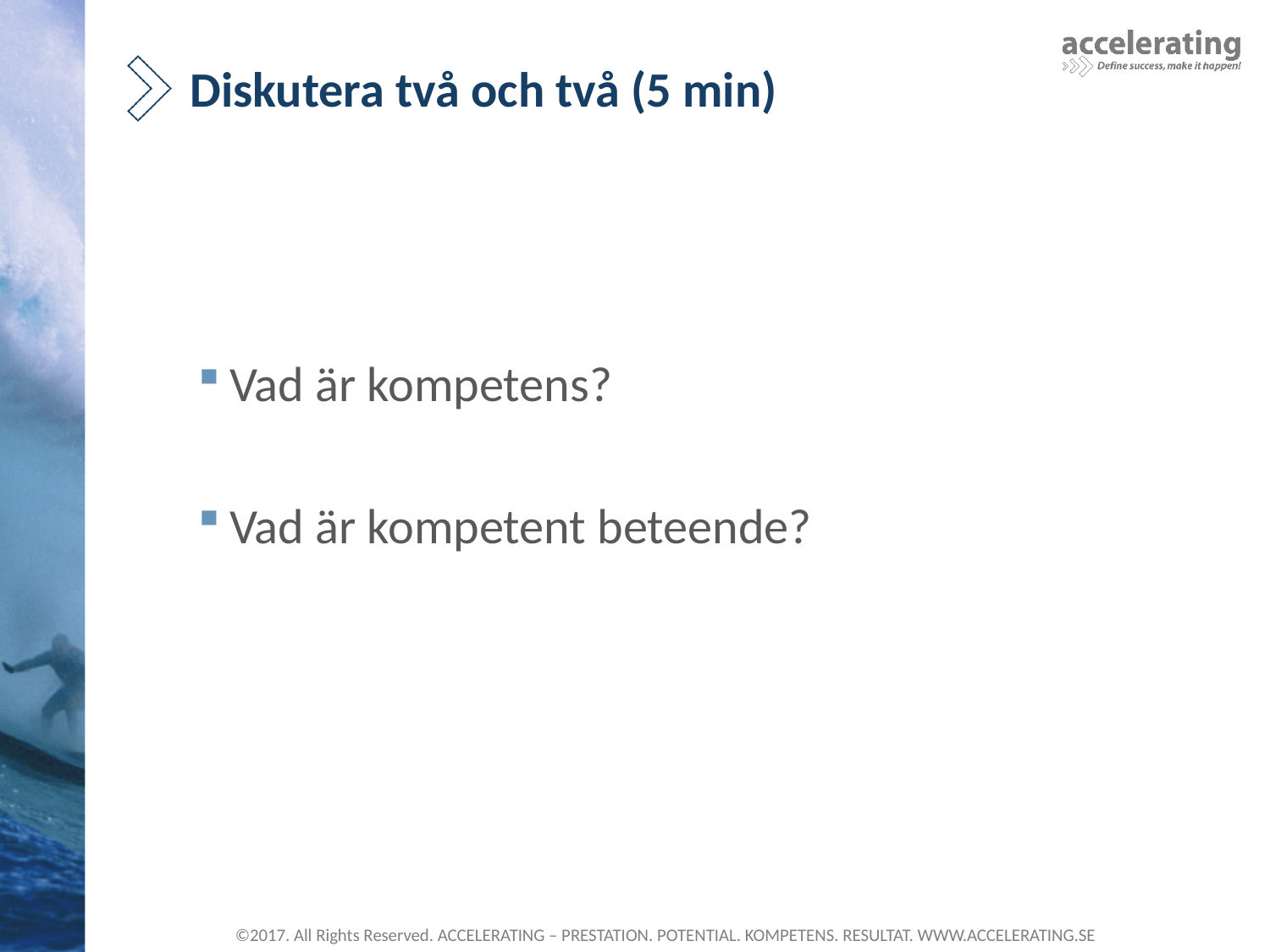

# Diskutera två och två (5 min)

Vad är kompetens?

Vad är kompetent beteende?